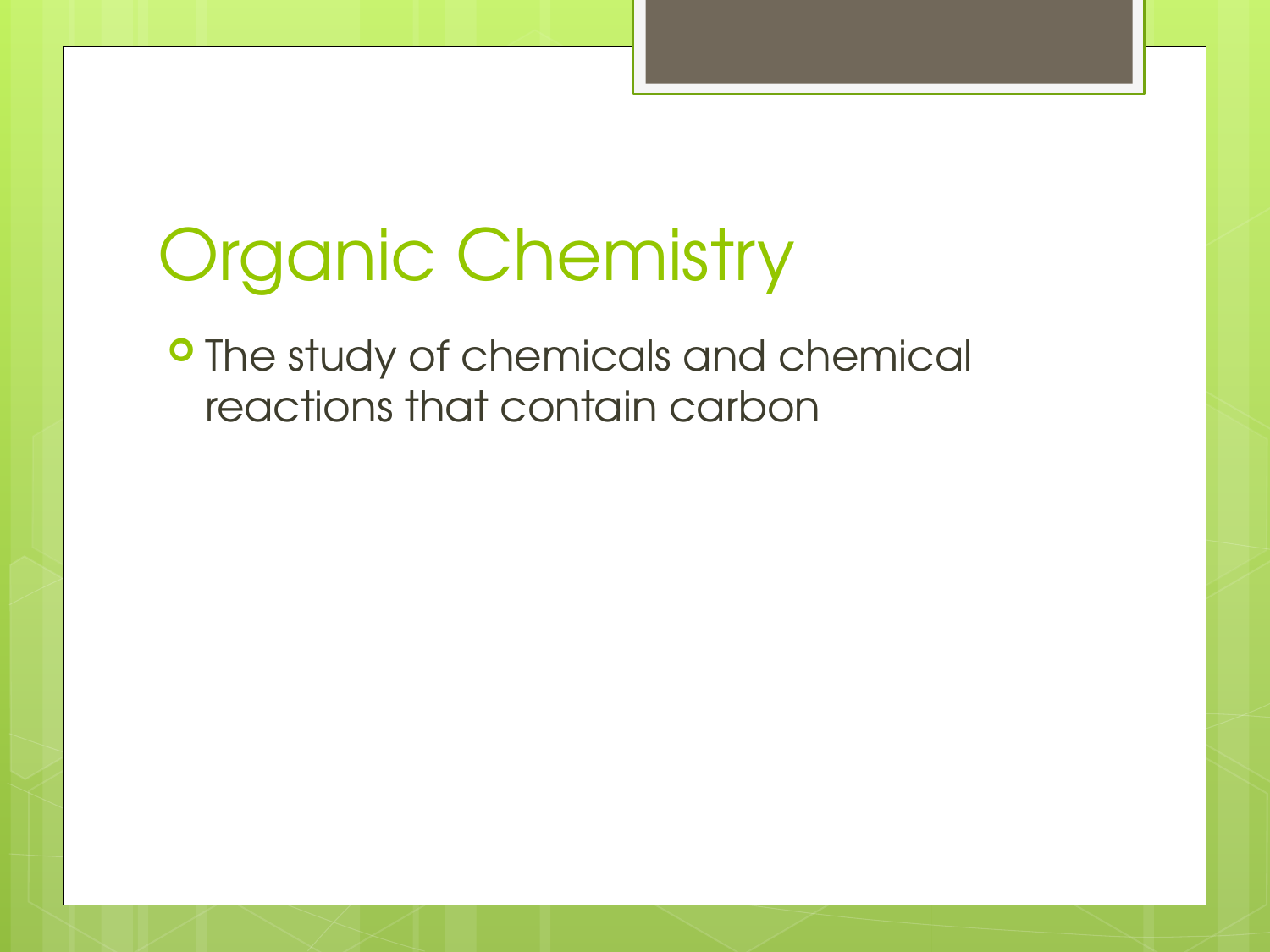

# Organic Chemistry
The study of chemicals and chemical reactions that contain carbon